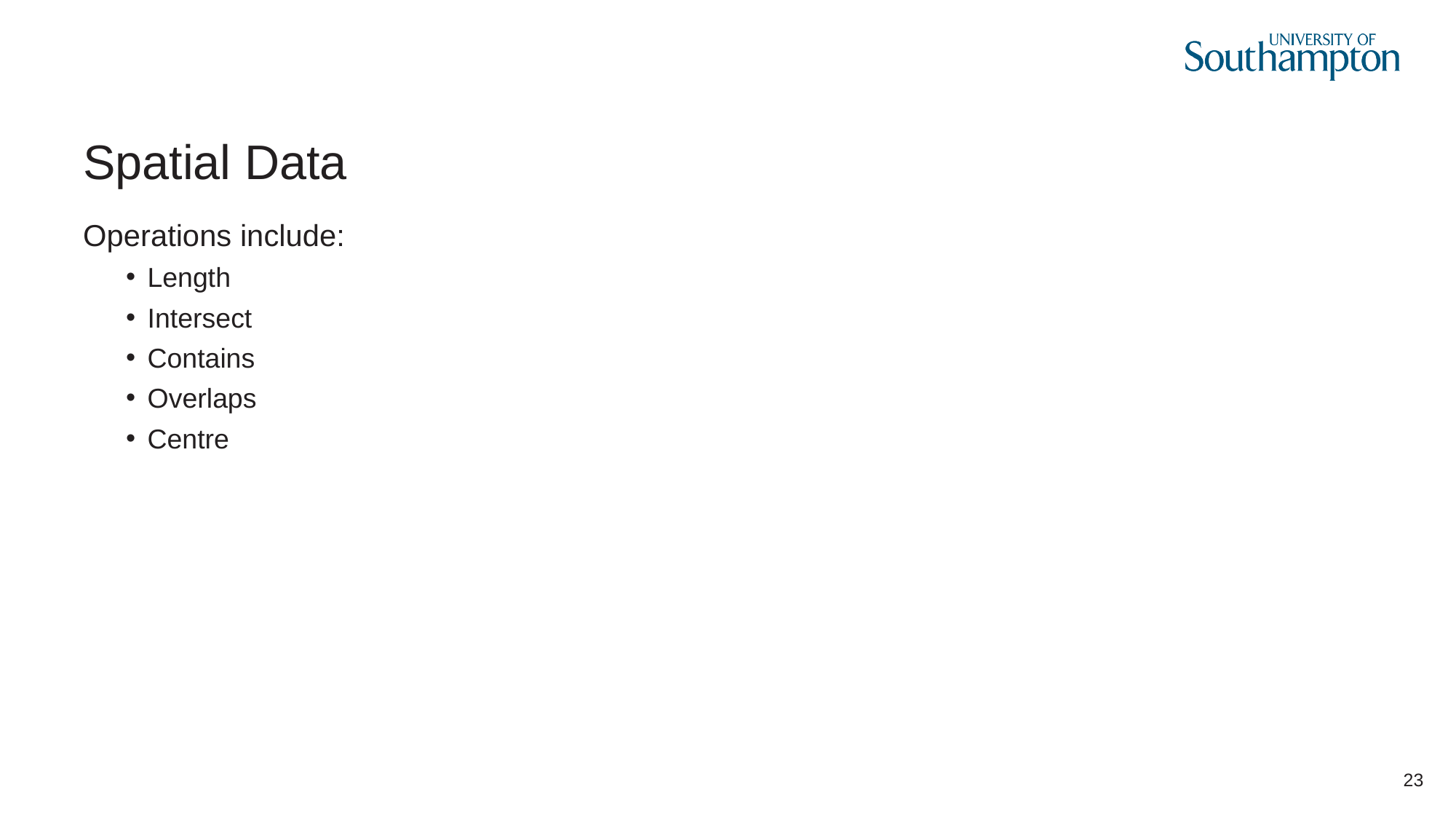

# Spatial Data
Operations include:
Length
Intersect
Contains
Overlaps
Centre